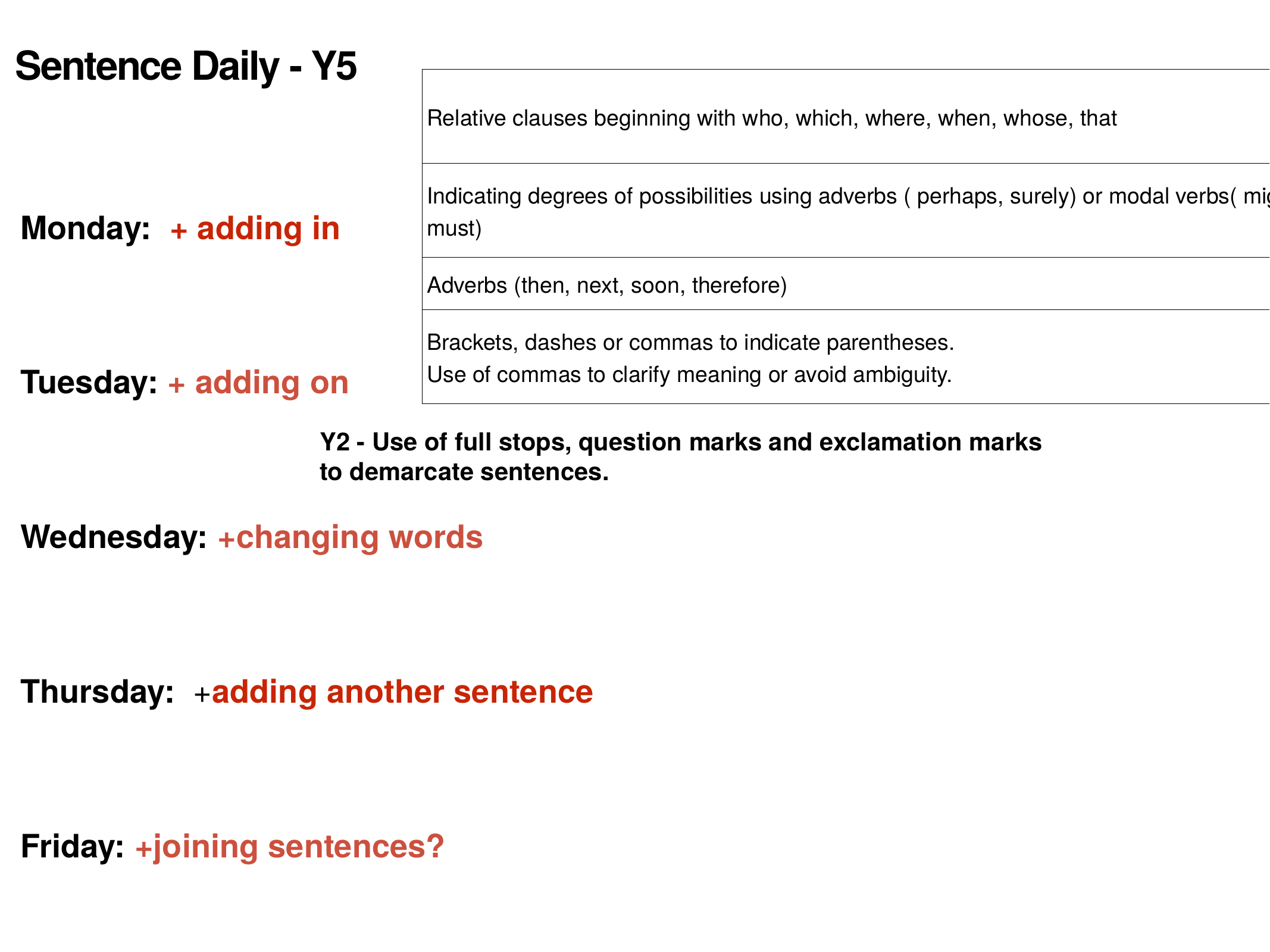

Sentence Daily - Y5
| Relative clauses beginning with who, which, where, when, whose, that |  |
| --- | --- |
| Indicating degrees of possibilities using adverbs ( perhaps, surely) or modal verbs( might, will, should, must) |  |
| Adverbs (then, next, soon, therefore) |  |
| Brackets, dashes or commas to indicate parentheses. Use of commas to clarify meaning or avoid ambiguity. |  |
Monday:  + adding in

Tuesday: + adding on

Wednesday: +changing words

Thursday:  +adding another sentence

Friday: +joining sentences?
Y2 - Use of full stops, question marks and exclamation marks
to demarcate sentences.